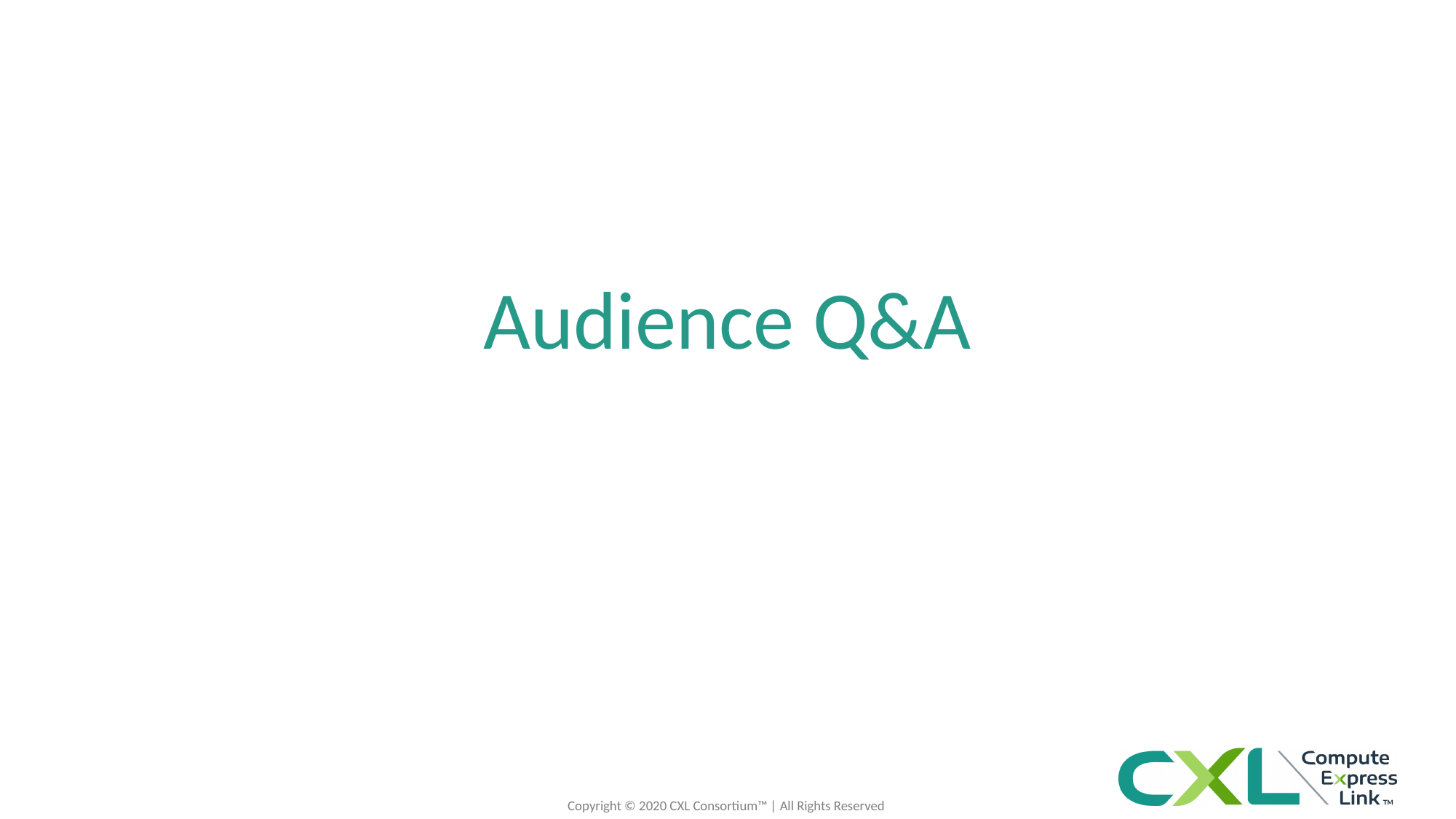

# Audience Q&A
Copyright © 2020 CXL Consortium™ | All Rights Reserved